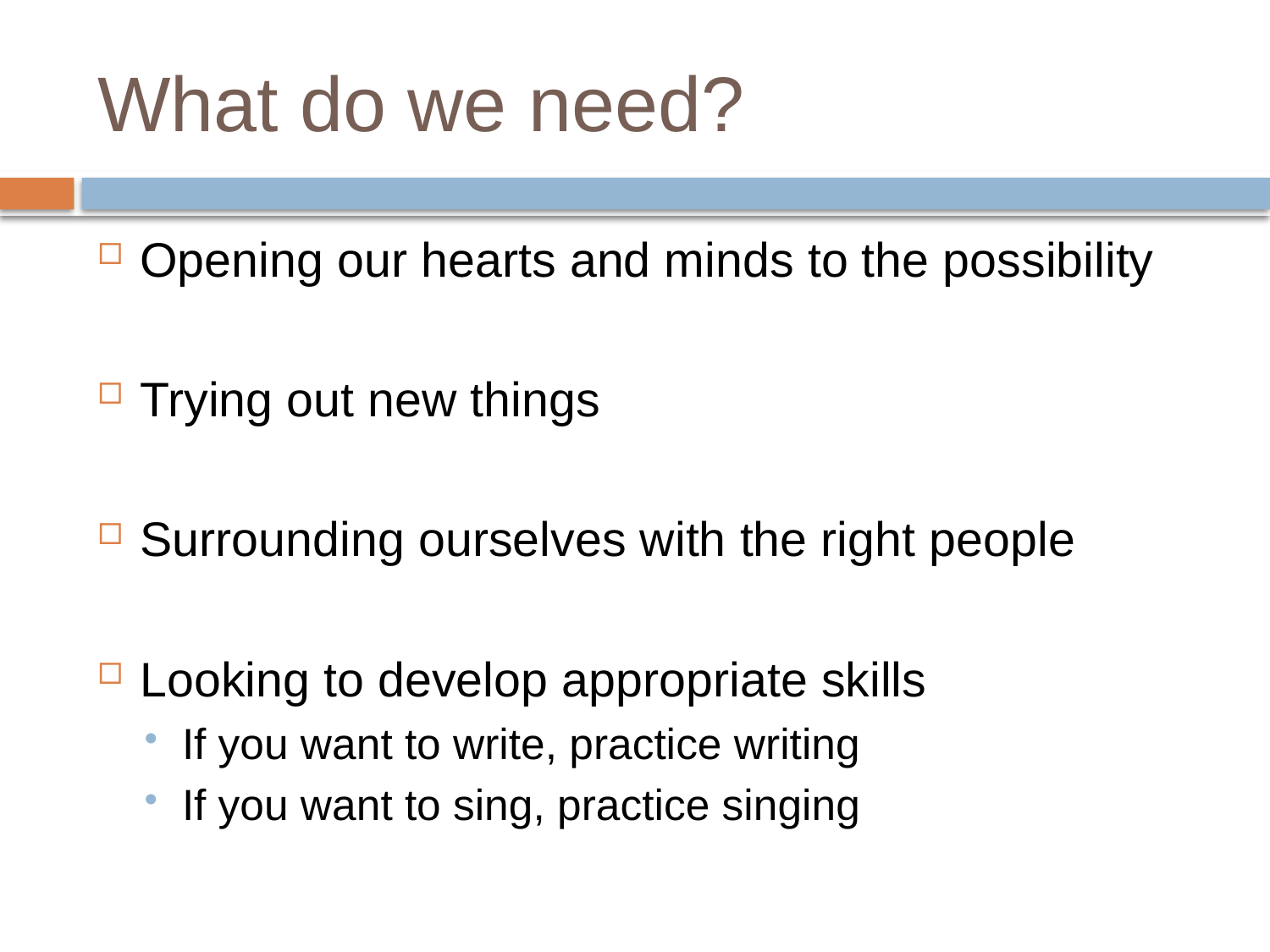

# What do we need?
Opening our hearts and minds to the possibility

Trying out new things

Surrounding ourselves with the right people

Looking to develop appropriate skills
If you want to write, practice writing
If you want to sing, practice singing